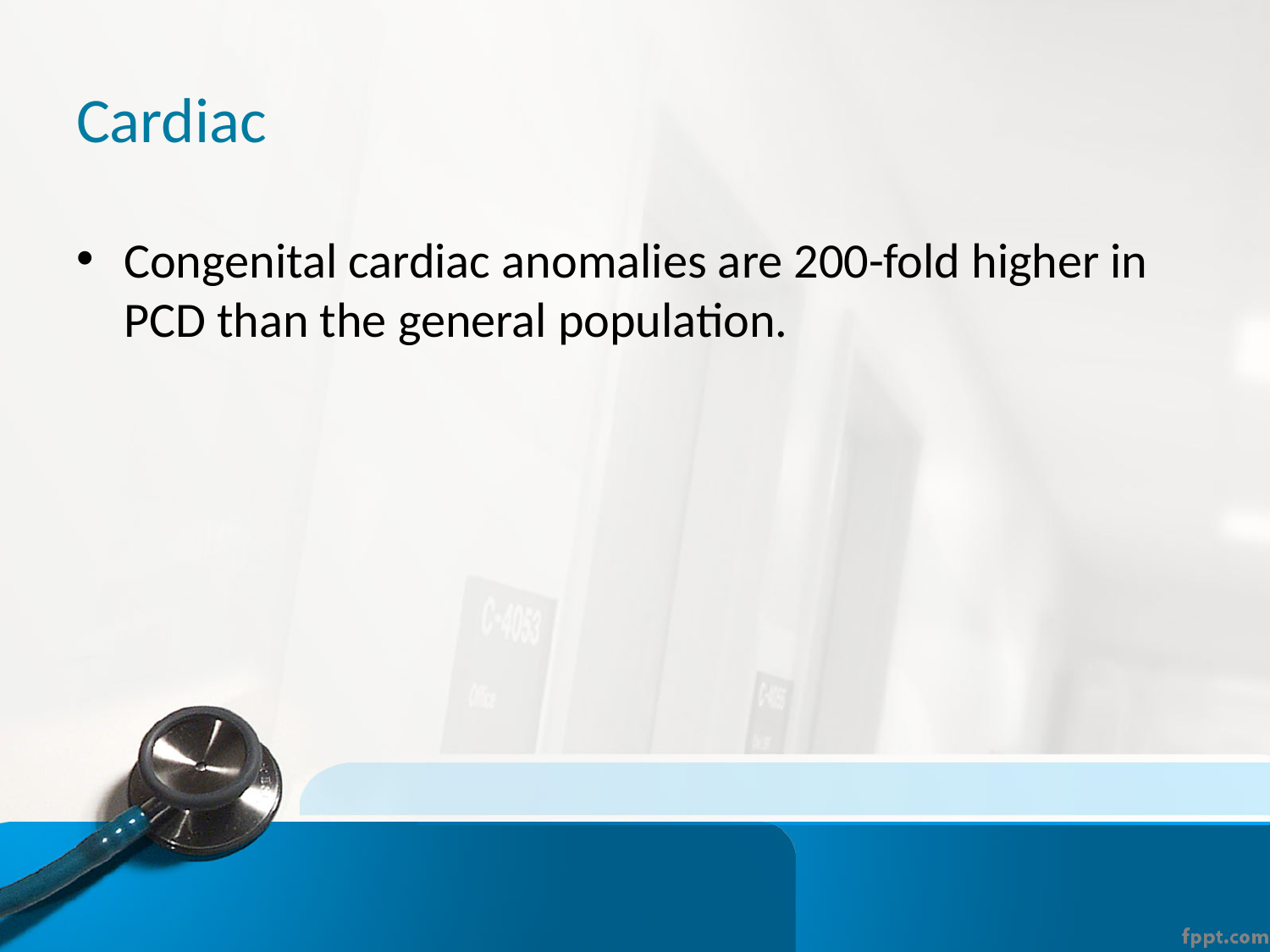

# Cardiac
Congenital cardiac anomalies are 200-fold higher in PCD than the general population.